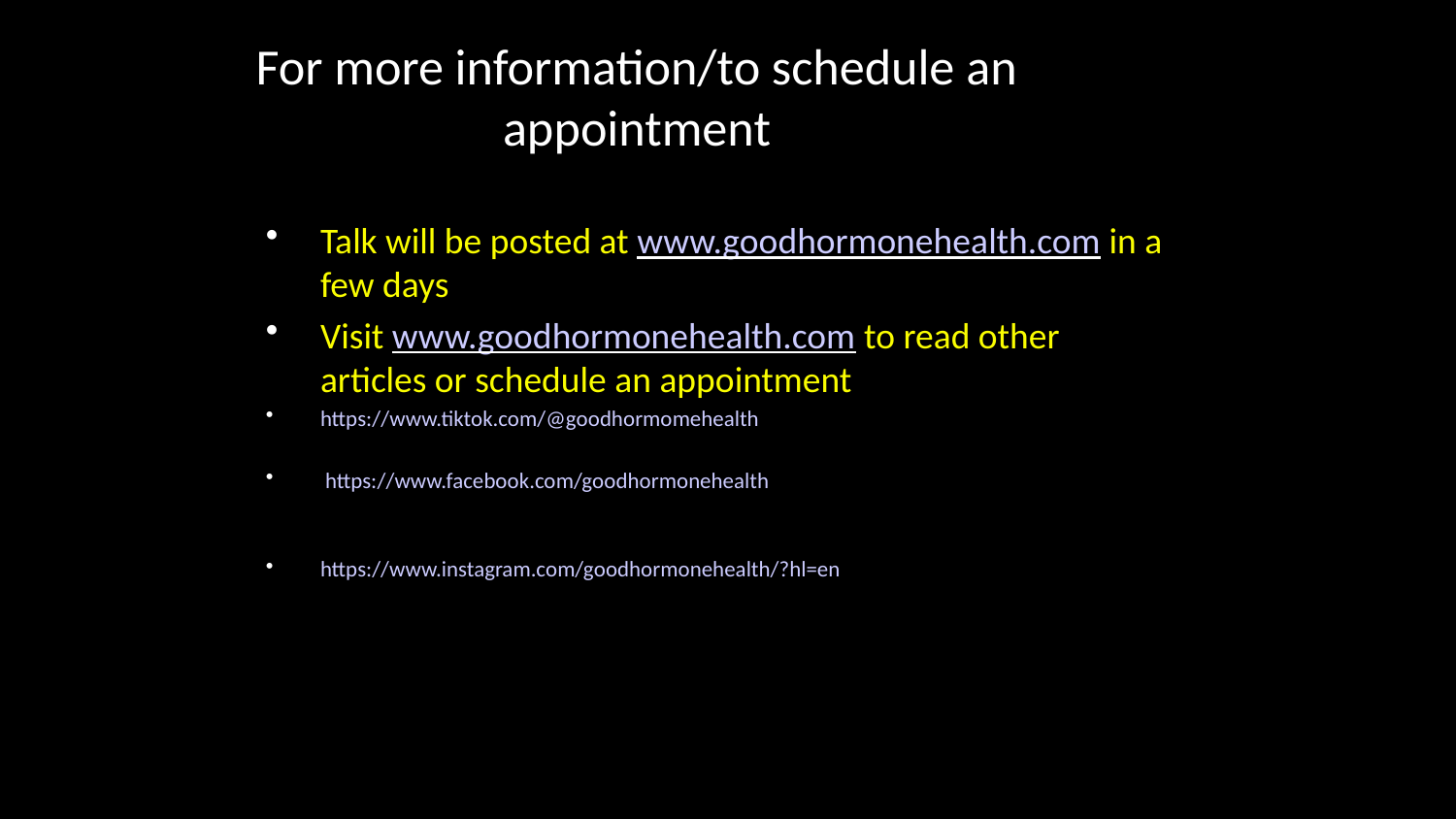

# For more information/to schedule an appointment
Talk will be posted at www.goodhormonehealth.com in a few days
Visit www.goodhormonehealth.com to read other articles or schedule an appointment
https://www.tiktok.com/@goodhormomehealth
has increased, we have 913 followers from
 https://www.facebook.com/goodhormonehealth

https://www.instagram.com/goodhormonehealth/?hl=en